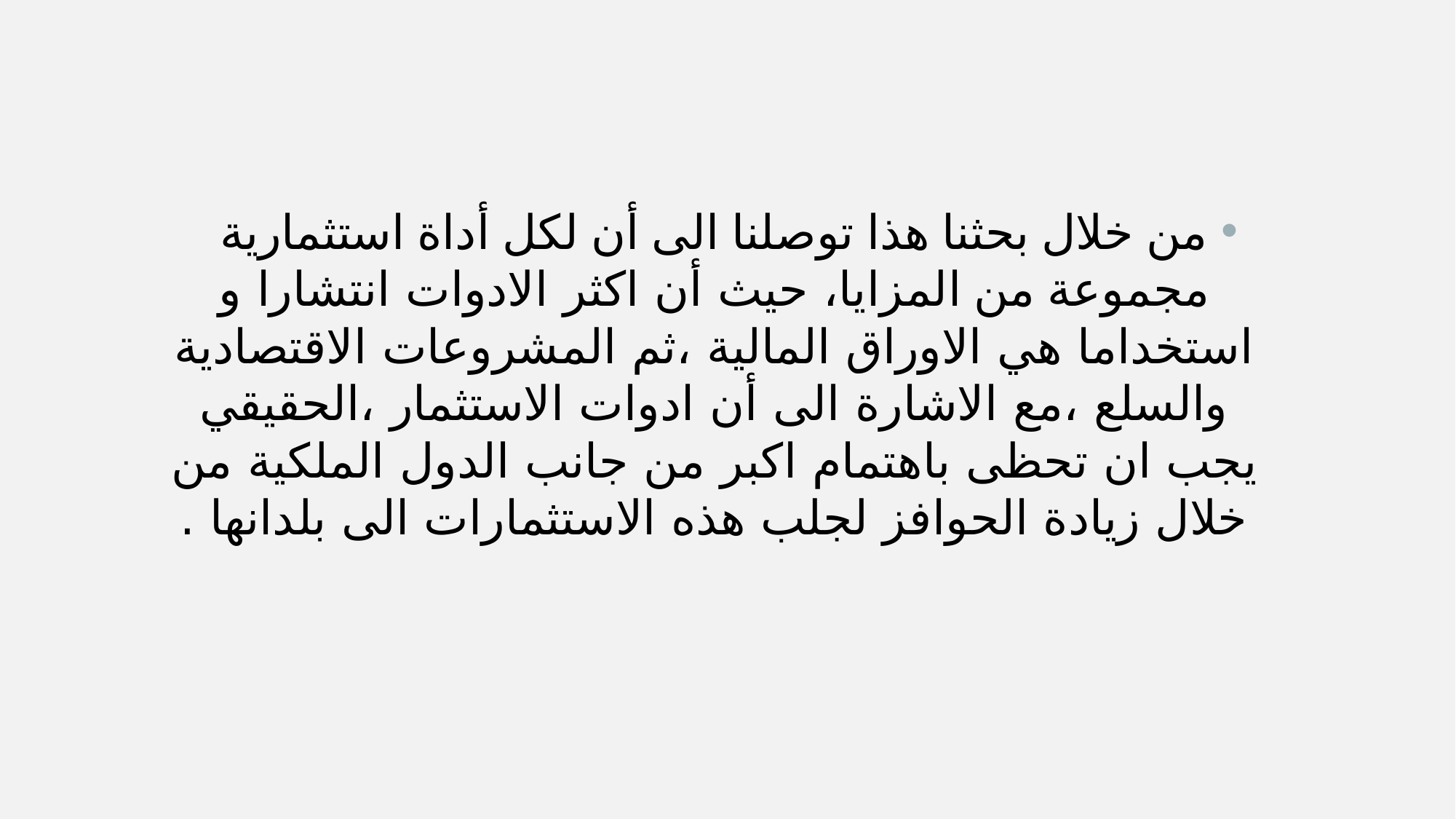

من خلال بحثنا هذا توصلنا الى أن لكل أداة استثمارية مجموعة من المزايا، حيث أن اكثر الادوات انتشارا و استخداما هي الاوراق المالية ،ثم المشروعات الاقتصادية والسلع ،مع الاشارة الى أن ادوات الاستثمار ،الحقيقي يجب ان تحظى باهتمام اكبر من جانب الدول الملكية من خلال زيادة الحوافز لجلب هذه الاستثمارات الى بلدانها .